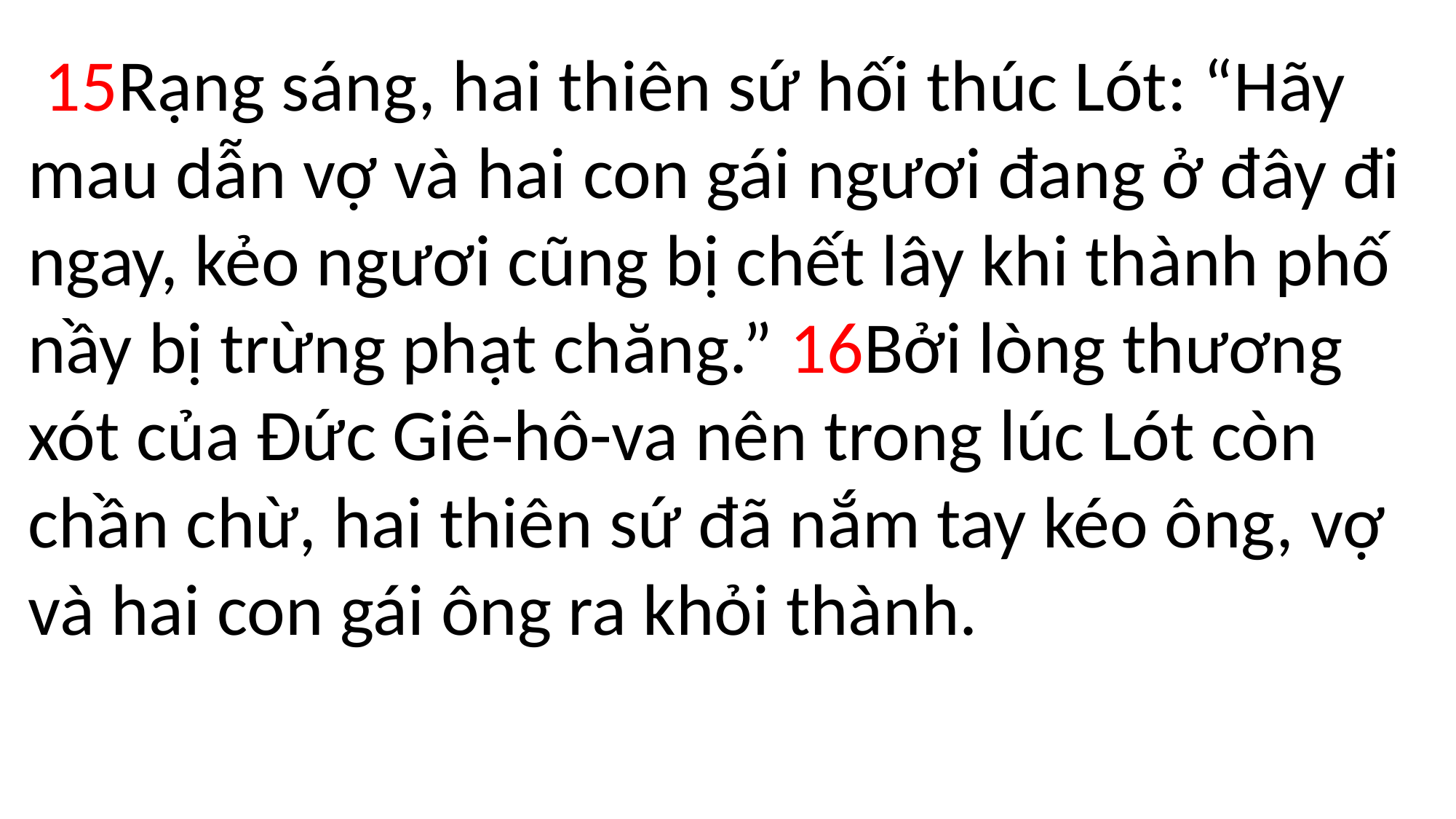

15Rạng sáng, hai thiên sứ hối thúc Lót: “Hãy mau dẫn vợ và hai con gái ngươi đang ở đây đi ngay, kẻo ngươi cũng bị chết lây khi thành phố nầy bị trừng phạt chăng.” 16Bởi lòng thương xót của Đức Giê-hô-va nên trong lúc Lót còn chần chừ, hai thiên sứ đã nắm tay kéo ông, vợ và hai con gái ông ra khỏi thành.